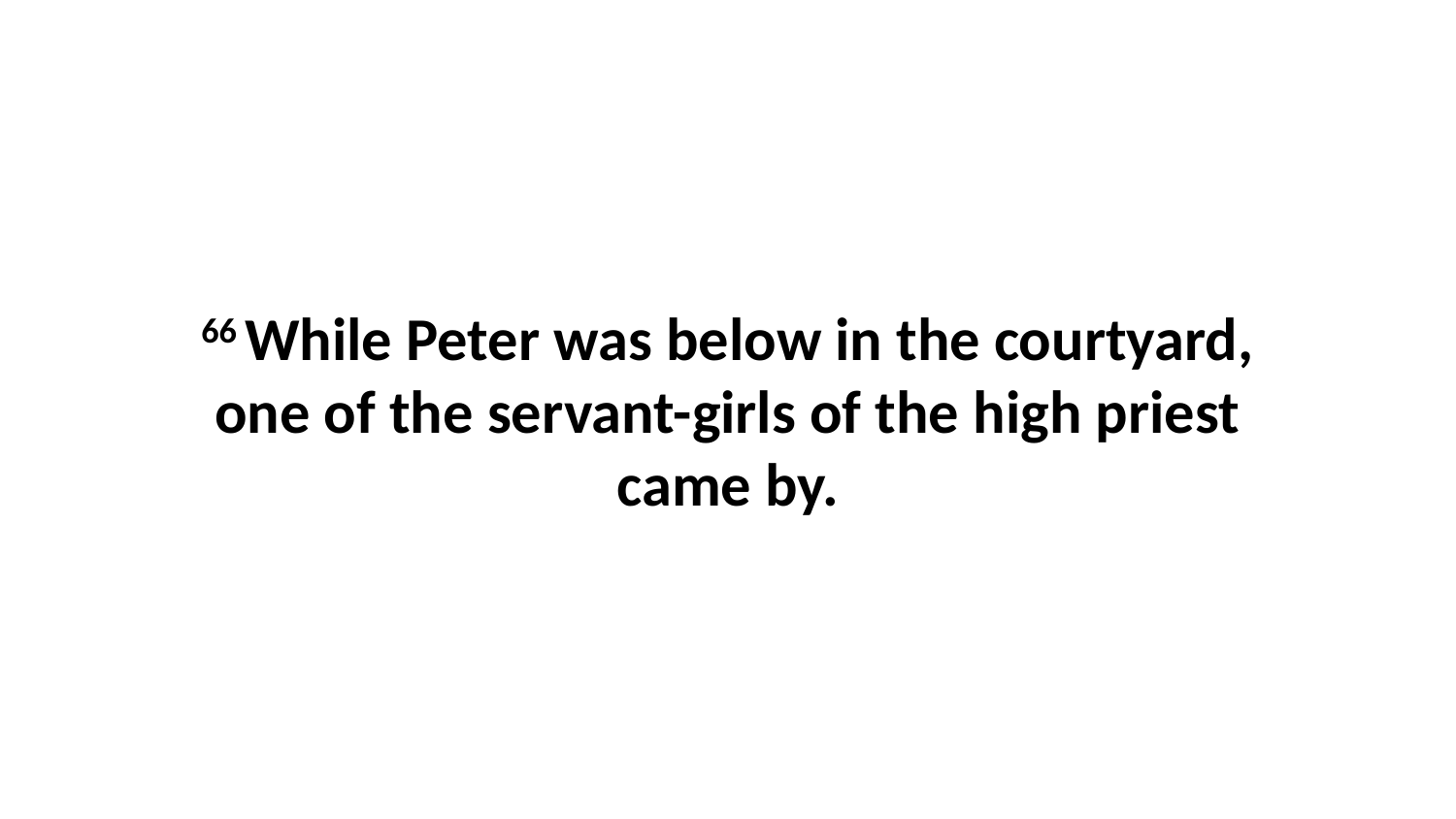

66 While Peter was below in the courtyard, one of the servant-girls of the high priest came by.